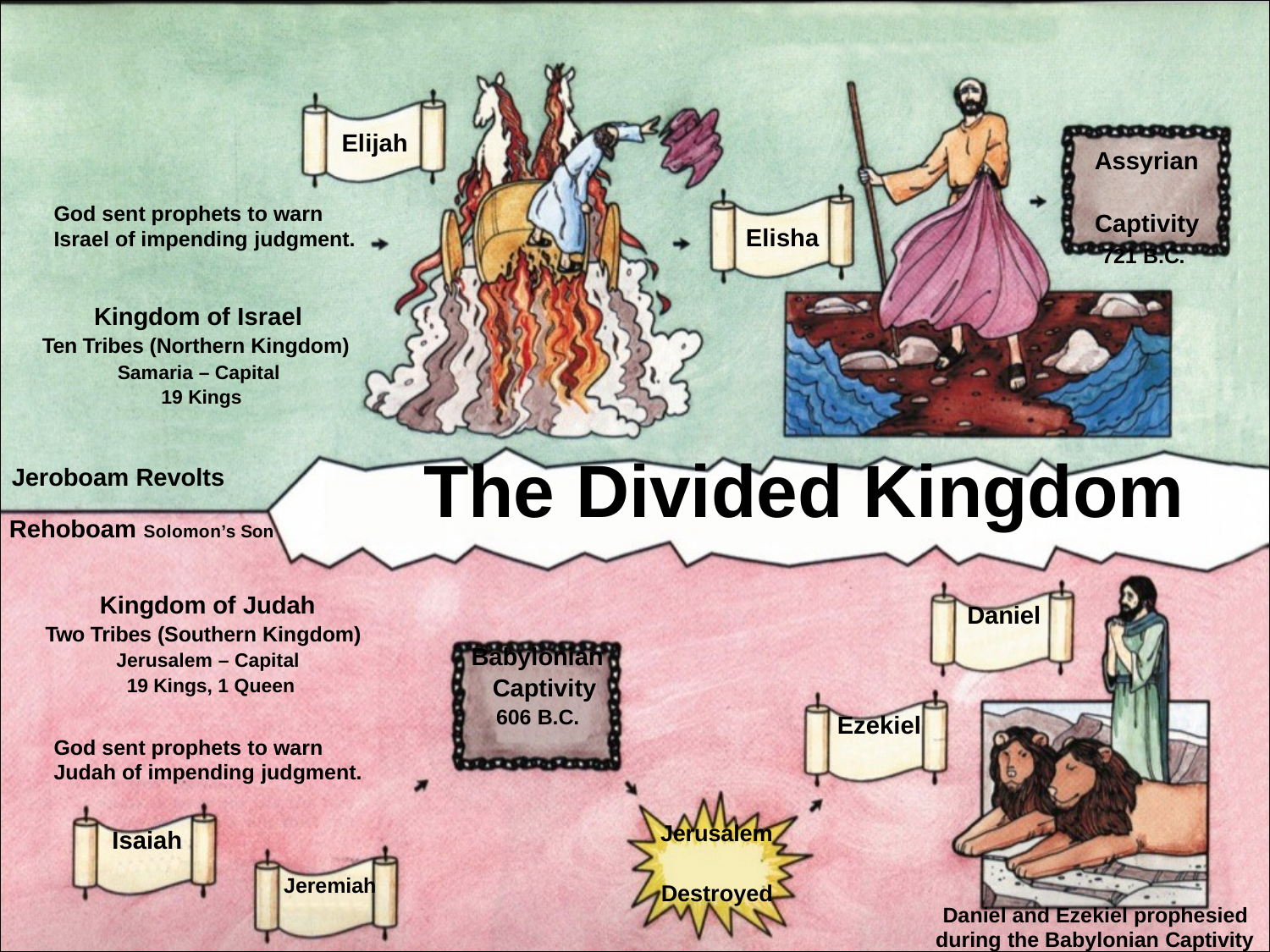

Elijah
# Assyrian  Captivity  721 B.C.
God sent prophets to warn  Israel of impending judgment.
Elisha
Kingdom of Israel
Ten Tribes (Northern Kingdom)
Samaria – Capital  19 Kings
The Divided Kingdom
Daniel
Babylonian  Captivity
Jeroboam Revolts
Rehoboam Solomon’s Son
Kingdom of Judah
Two Tribes (Southern Kingdom)
Jerusalem – Capital  19 Kings, 1 Queen
606 B.C.
Ezekiel
God sent prophets to warn  Judah of impending judgment.
Jerusalem  Destroyed
Isaiah
Jeremiah
Daniel and Ezekiel prophesied  during the Babylonian Captivity